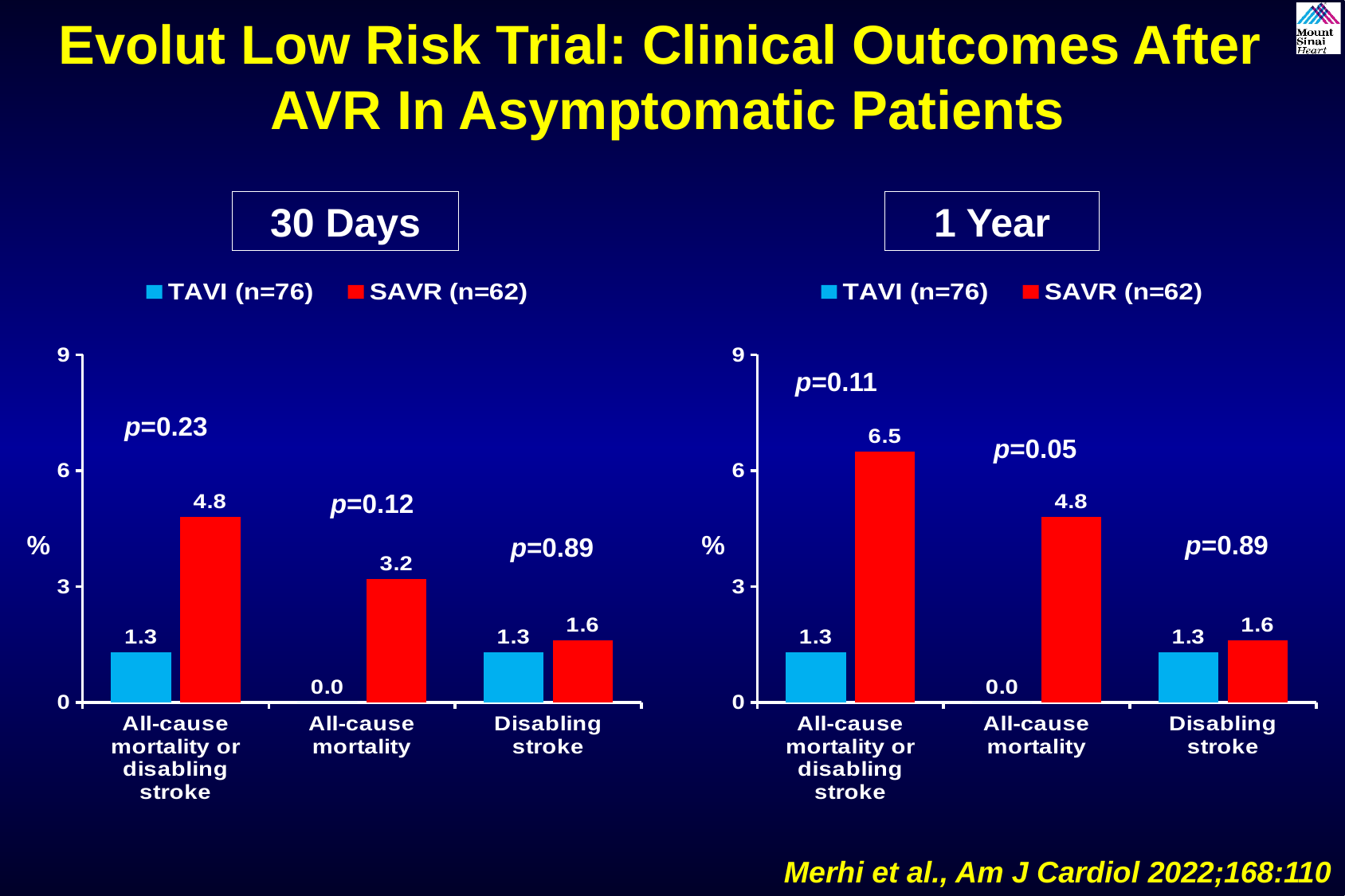

Evolut Low Risk Trial: Clinical Outcomes After
AVR In Asymptomatic Patients
30 Days
1 Year

### Chart

| Category | TAVI (n=76) | SAVR (n=62) |
|---|---|---|
| All-cause mortality or disabling stroke | 1.3 | 4.8 |
| All-cause mortality | 0.0 | 3.2 |
| Disabling stroke | 1.3 | 1.6 |

### Chart

| Category | TAVI (n=76) | SAVR (n=62) |
|---|---|---|
| All-cause mortality or disabling stroke | 1.3 | 6.5 |
| All-cause mortality | 0.0 | 4.8 |
| Disabling stroke | 1.3 | 1.6 |
p=0.11
p=0.23
p=0.05
p=0.12
%
%
p=0.89
p=0.89
Merhi et al., Am J Cardiol 2022;168:110